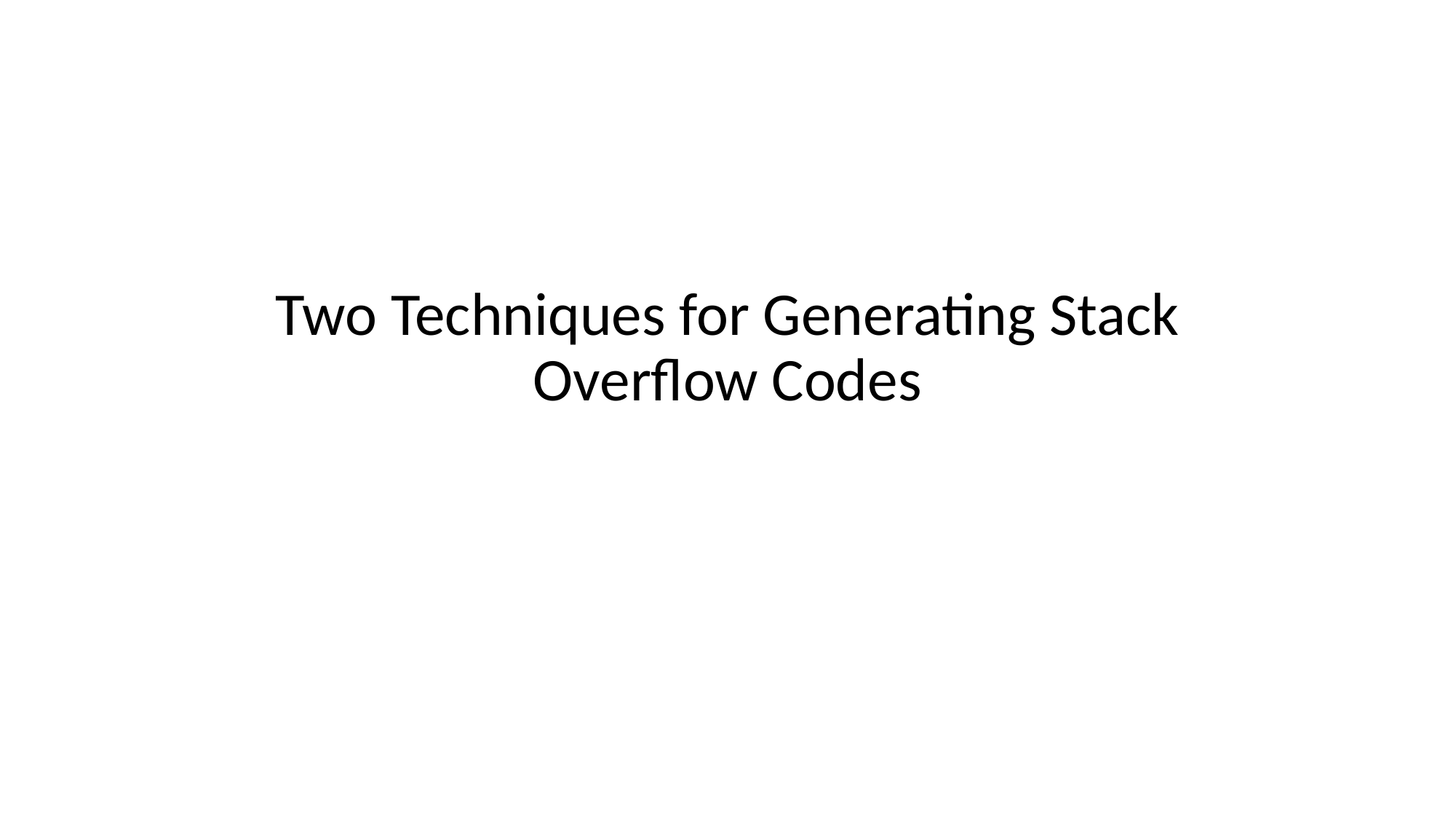

# Two Techniques for Generating Stack Overflow Codes